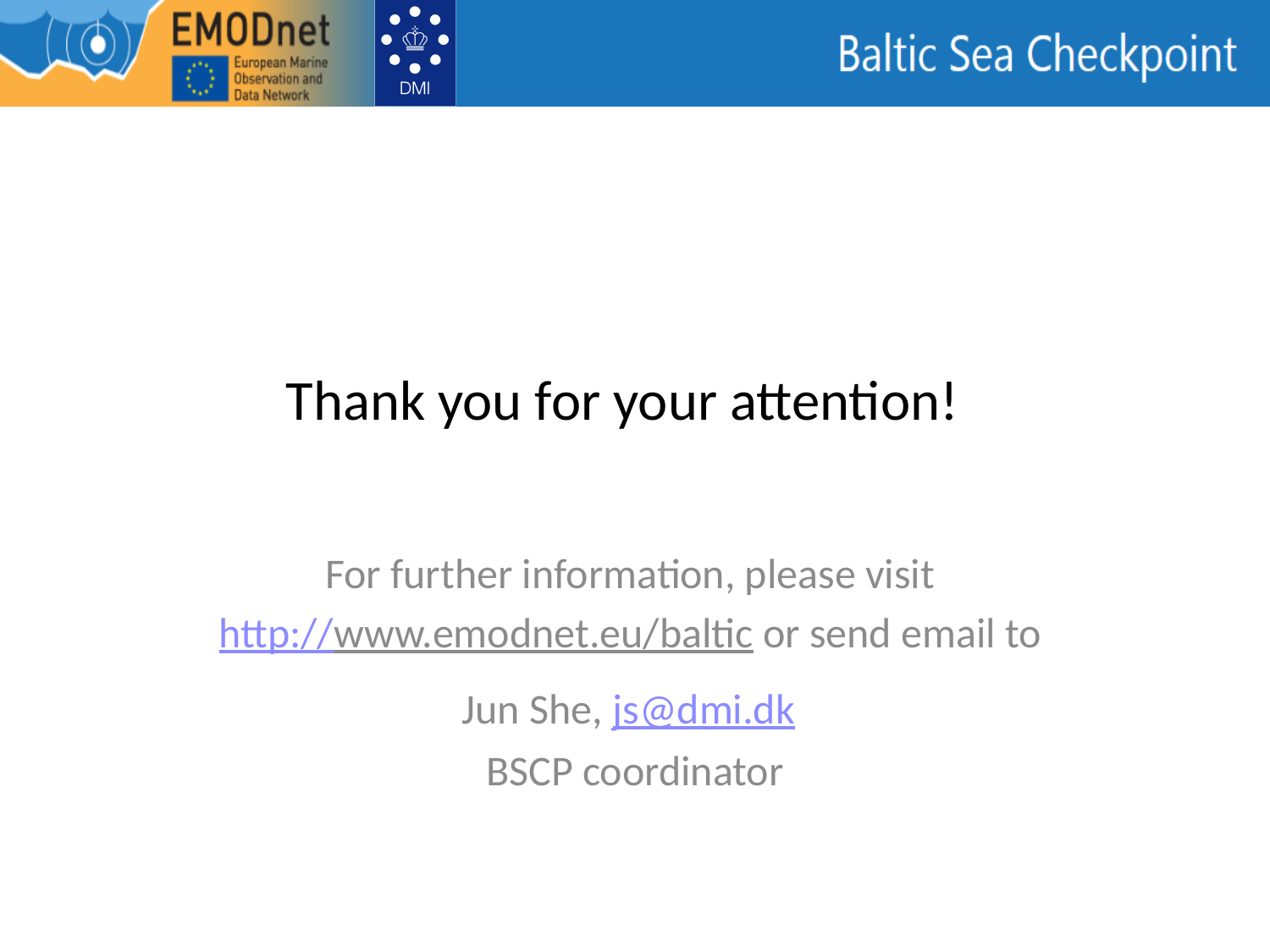

# Thank you for your attention!
For further information, please visit
http://www.emodnet.eu/baltic or send email to
Jun She, js@dmi.dk
BSCP coordinator